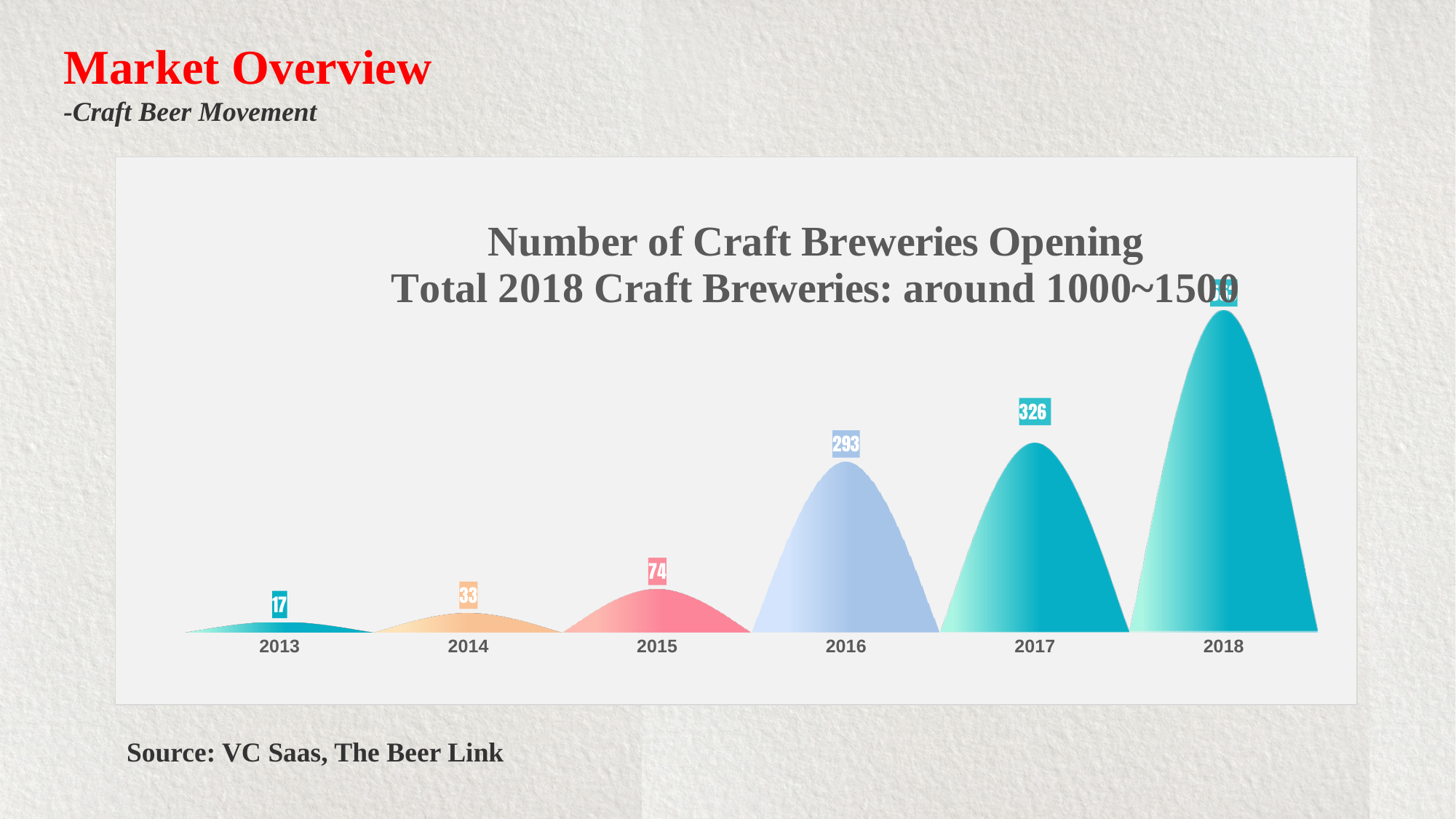

Market Overview
-Craft Beer Movement

### Chart: Number of Craft Breweries Opening

Total 2018 Craft Breweries: around 1000~1500

| Category | Numbers |
|---|---|
| 2013 | 17.0 |
| 2014 | 33.0 |
| 2015 | 74.0 |
| 2016 | 293.0 |
| 2017 | 326.0 |
| 2018 | 553.0 |
  Source: VC Saas, The Beer Link